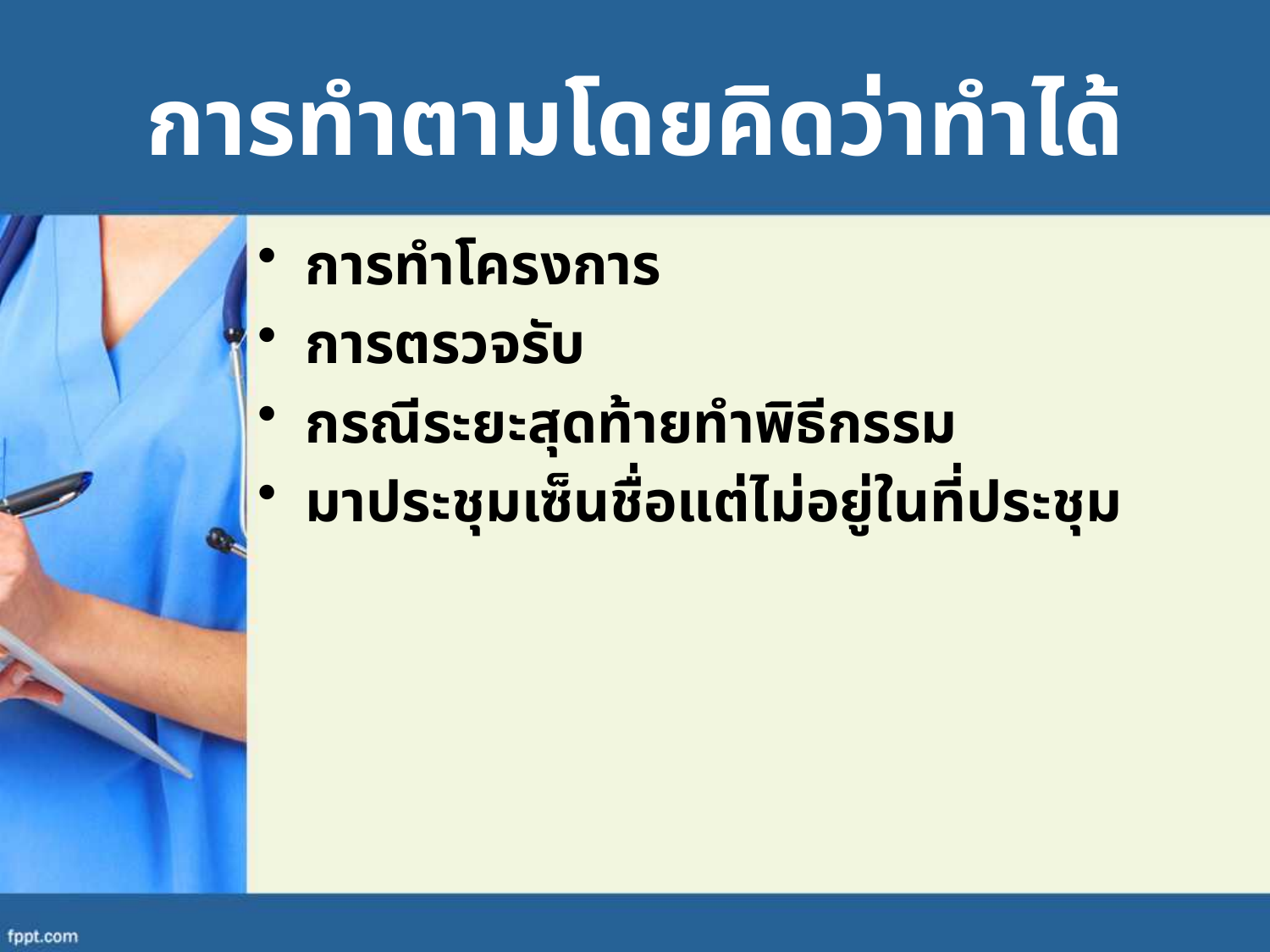

# การทำตามโดยคิดว่าทำได้
การทำโครงการ
การตรวจรับ
กรณีระยะสุดท้ายทำพิธีกรรม
มาประชุมเซ็นชื่อแต่ไม่อยู่ในที่ประชุม